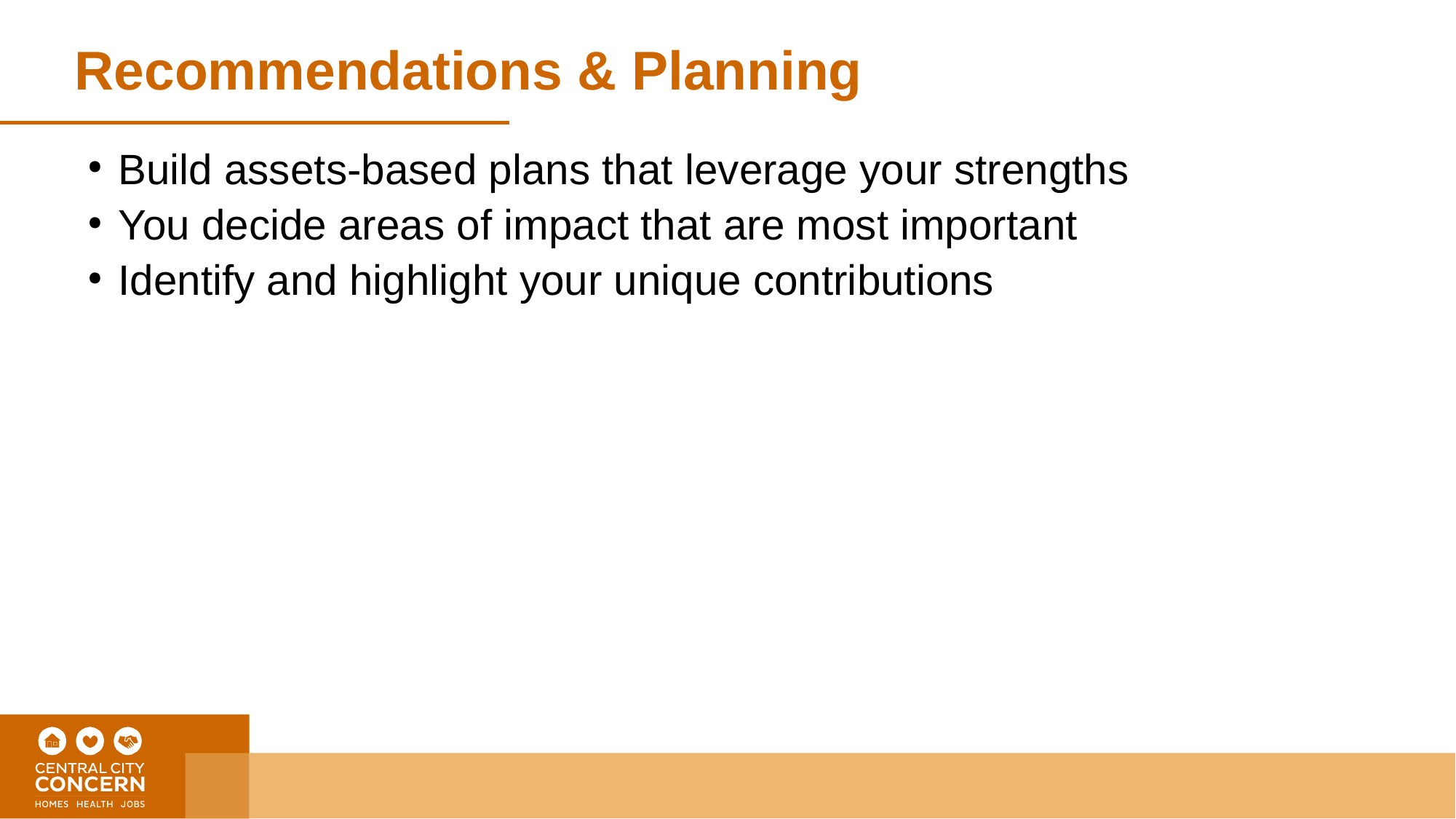

# Recommendations & Planning
Build assets-based plans that leverage your strengths
You decide areas of impact that are most important
Identify and highlight your unique contributions